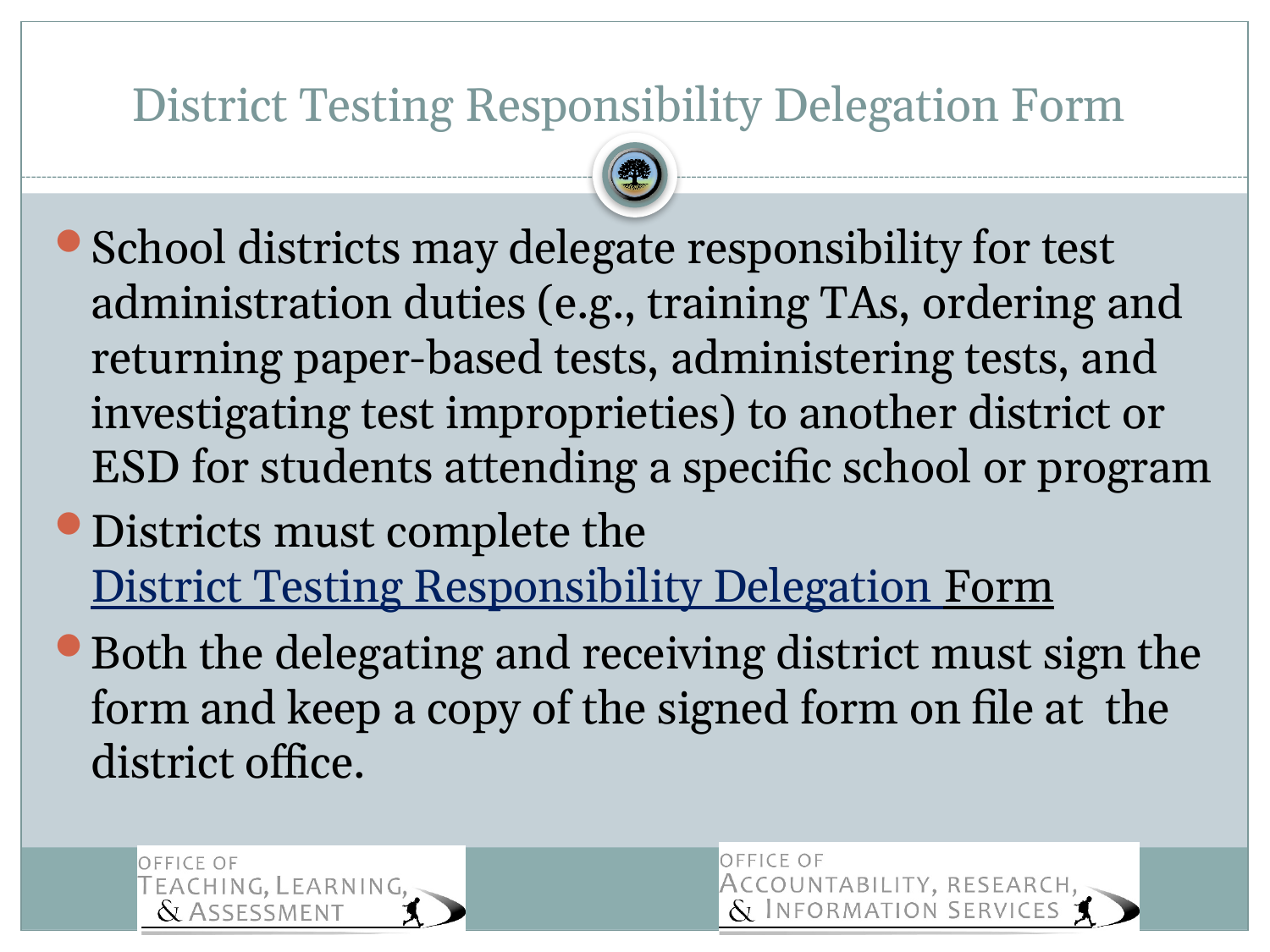

# District Testing Responsibility Delegation Form
School districts may delegate responsibility for test administration duties (e.g., training TAs, ordering and returning paper-based tests, administering tests, and investigating test improprieties) to another district or ESD for students attending a specific school or program
Districts must complete the District Testing Responsibility Delegation Form
Both the delegating and receiving district must sign the form and keep a copy of the signed form on file at  the district office.